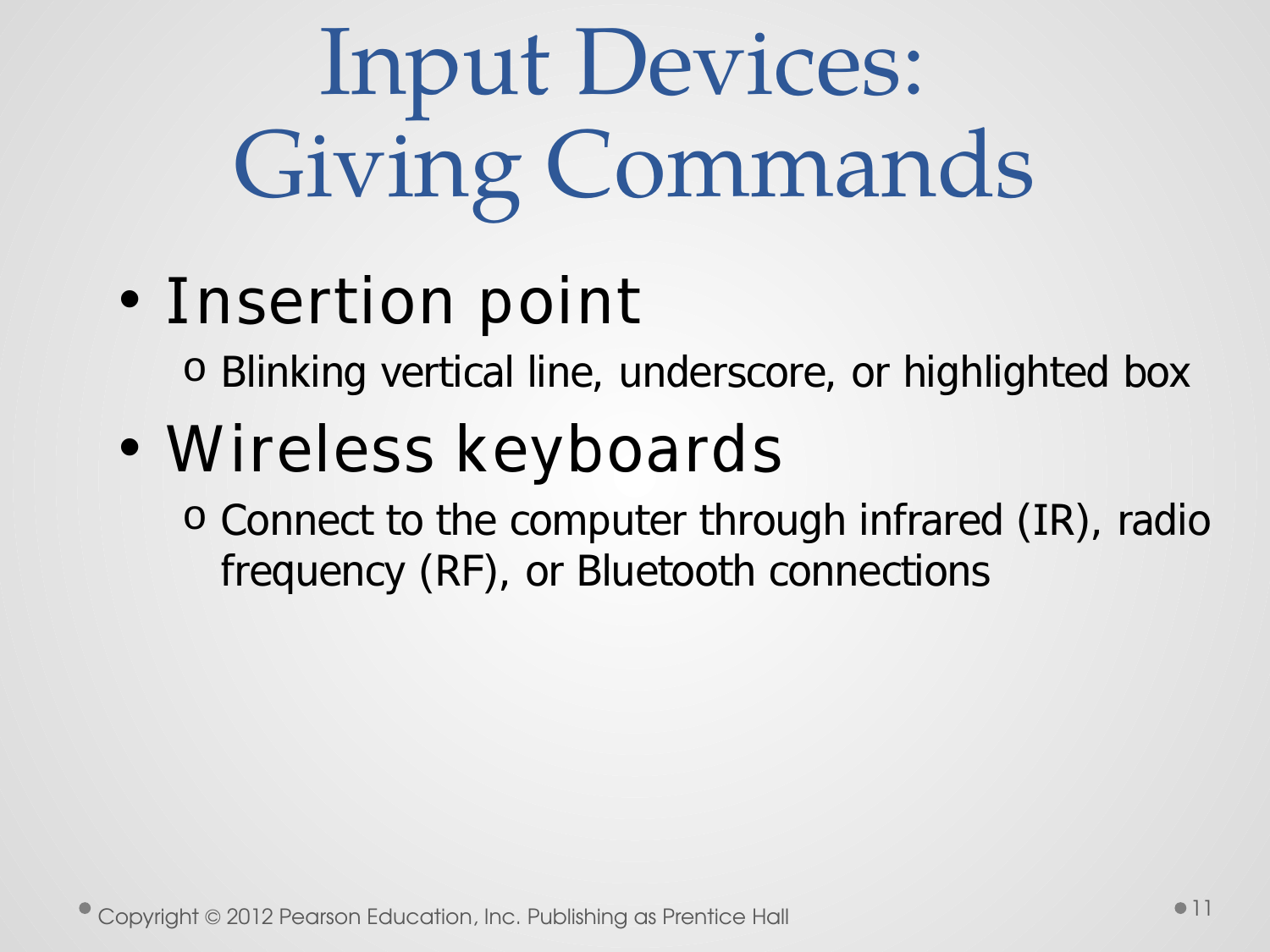

# Input Devices: Giving Commands
Insertion point
Blinking vertical line, underscore, or highlighted box
Wireless keyboards
Connect to the computer through infrared (IR), radio frequency (RF), or Bluetooth connections

11
Copyright © 2012 Pearson Education, Inc. Publishing as Prentice Hall